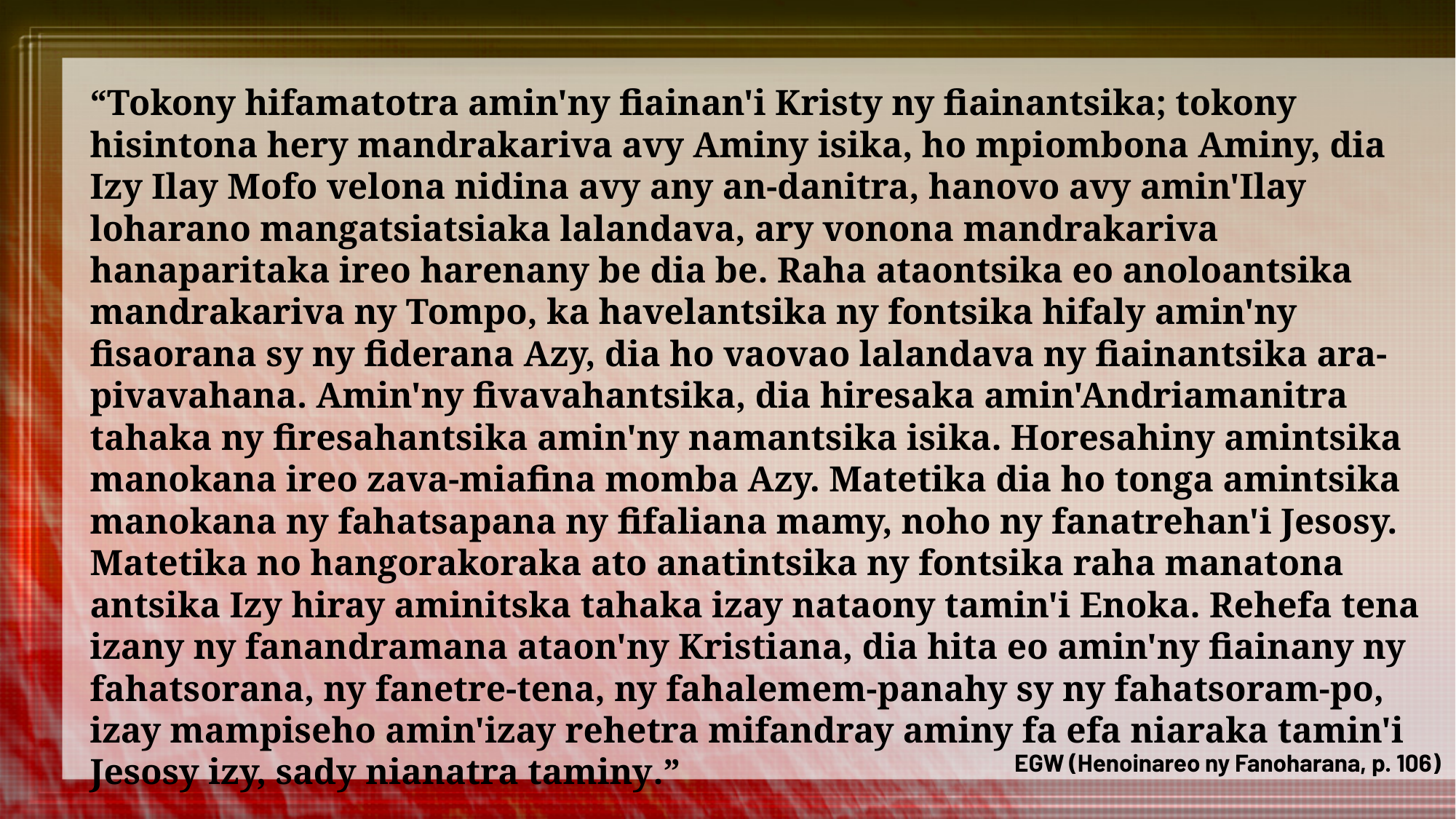

“Tokony hifamatotra amin'ny fiainan'i Kristy ny fiainantsika; tokony hisintona hery mandrakariva avy Aminy isika, ho mpiombona Aminy, dia Izy Ilay Mofo velona nidina avy any an-danitra, hanovo avy amin'Ilay loharano mangatsiatsiaka lalandava, ary vonona mandrakariva hanaparitaka ireo harenany be dia be. Raha ataontsika eo anoloantsika mandrakariva ny Tompo, ka havelantsika ny fontsika hifaly amin'ny fisaorana sy ny fiderana Azy, dia ho vaovao lalandava ny fiainantsika ara-pivavahana. Amin'ny fivavahantsika, dia hiresaka amin'Andriamanitra tahaka ny firesahantsika amin'ny namantsika isika. Horesahiny amintsika manokana ireo zava-miafina momba Azy. Matetika dia ho tonga amintsika manokana ny fahatsapana ny fifaliana mamy, noho ny fanatrehan'i Jesosy. Matetika no hangorakoraka ato anatintsika ny fontsika raha manatona antsika Izy hiray aminitska tahaka izay nataony tamin'i Enoka. Rehefa tena izany ny fanandramana ataon'ny Kristiana, dia hita eo amin'ny fiainany ny fahatsorana, ny fanetre-tena, ny fahalemem-panahy sy ny fahatsoram-po, izay mampiseho amin'izay rehetra mifandray aminy fa efa niaraka tamin'i Jesosy izy, sady nianatra taminy.”
EGW (Henoinareo ny Fanoharana, p. 106)